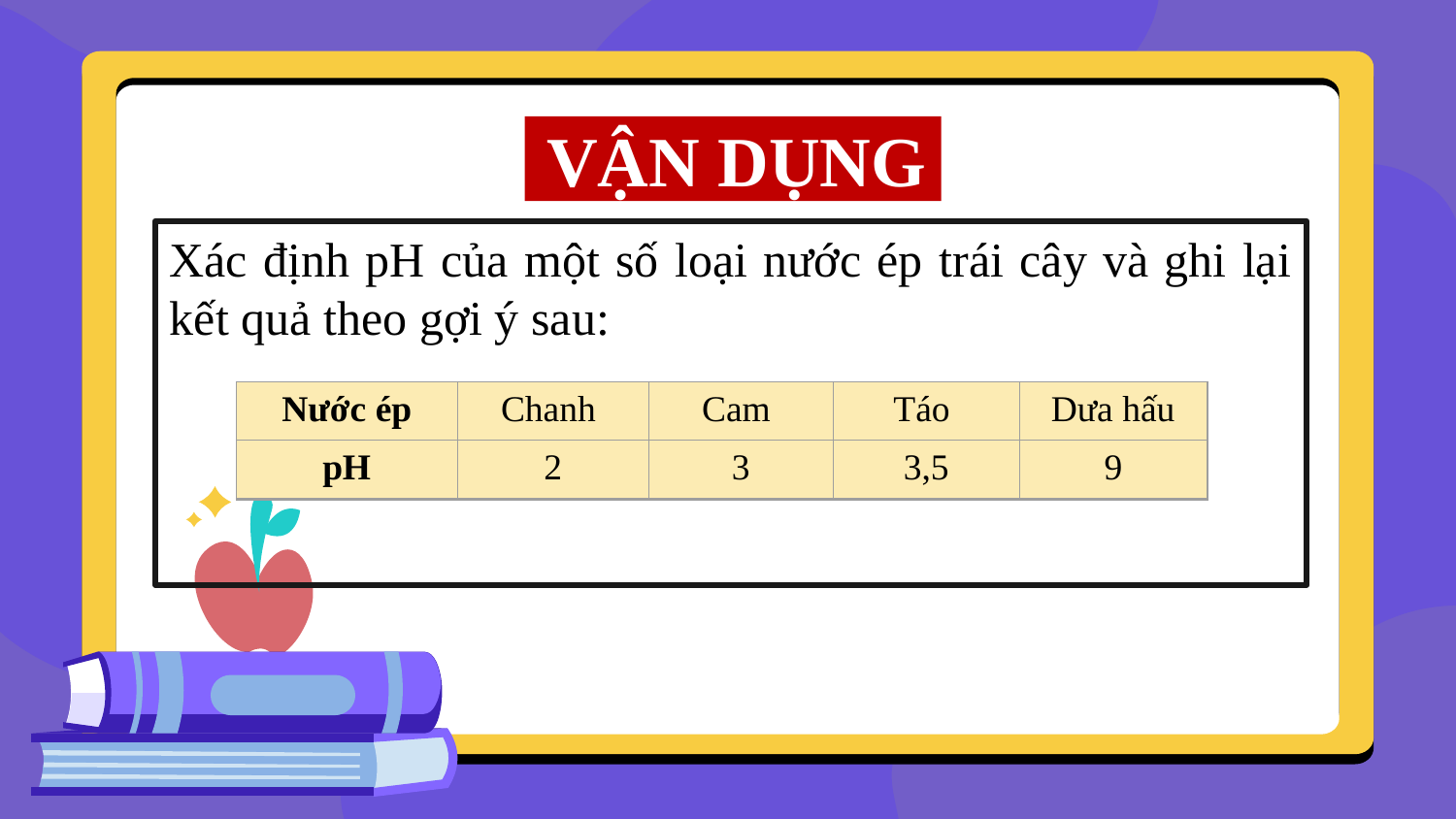

# VẬN DỤNG
Xác định pH của một số loại nước ép trái cây và ghi lại kết quả theo gợi ý sau:

| Nước ép | Chanh | Cam | Táo | Dưa hấu |
| --- | --- | --- | --- | --- |
| pH | 2 | 3 | 3,5 | 9 |
| Nước ép | Chanh | Cam | Táo | Dưa hấu |
| --- | --- | --- | --- | --- |
| pH | ? | ? | ? | ? |